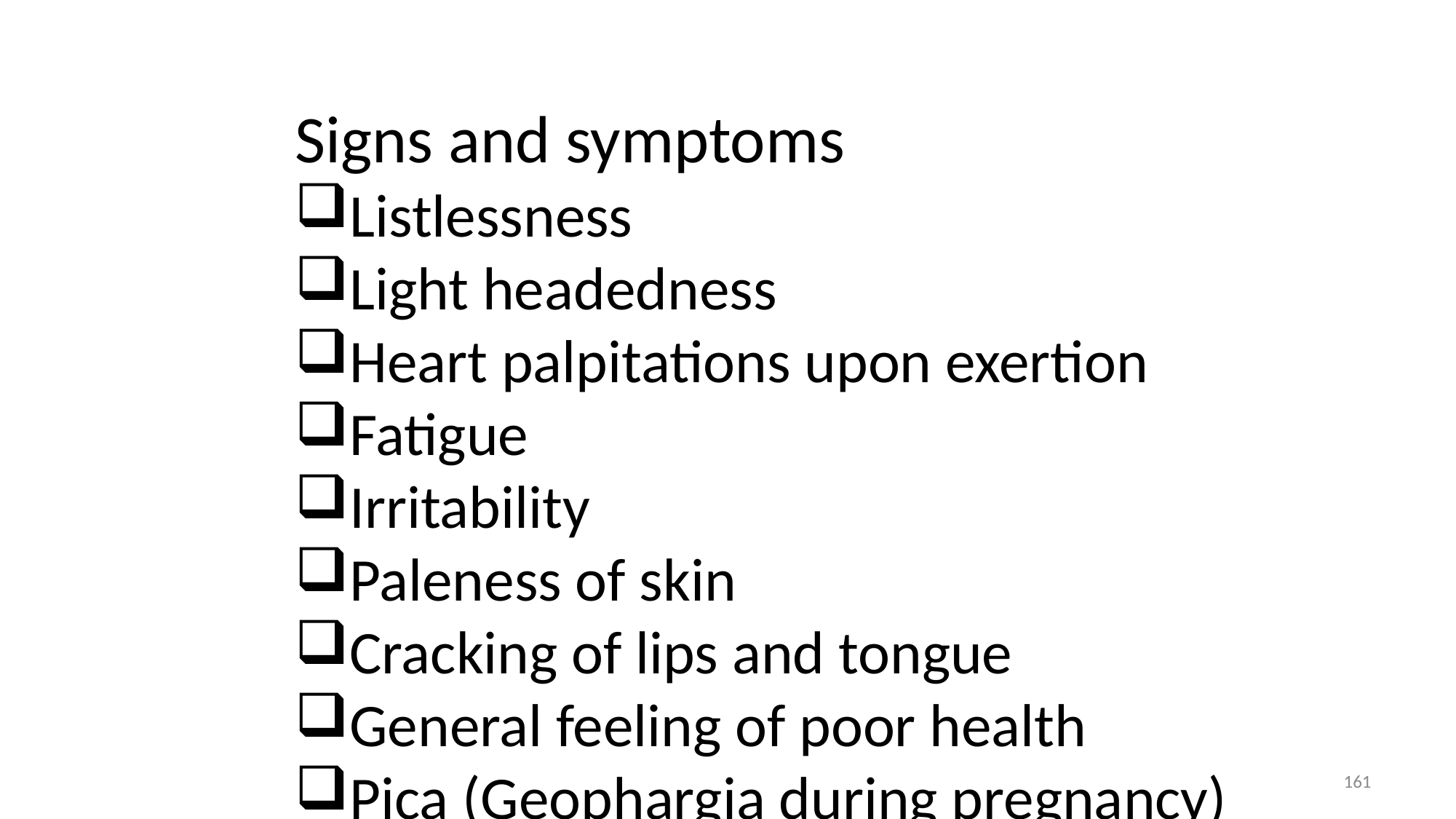

Signs and symptoms
Listlessness
Light headedness
Heart palpitations upon exertion
Fatigue
Irritability
Paleness of skin
Cracking of lips and tongue
General feeling of poor health
Pica (Geophargia during pregnancy)
161